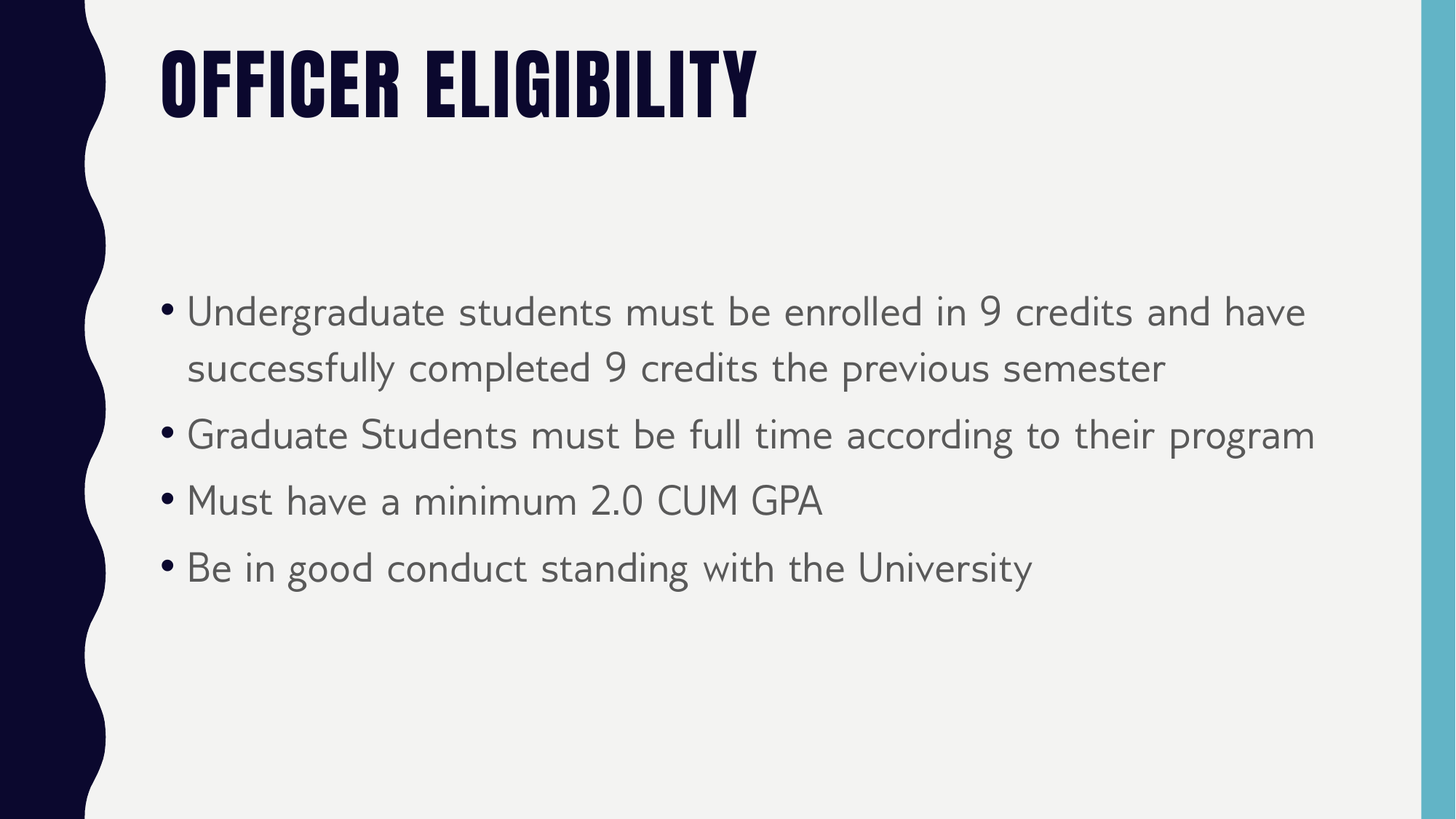

# Officer Eligibility
Undergraduate students must be enrolled in 9 credits and have successfully completed 9 credits the previous semester
Graduate Students must be full time according to their program
Must have a minimum 2.0 CUM GPA
Be in good conduct standing with the University